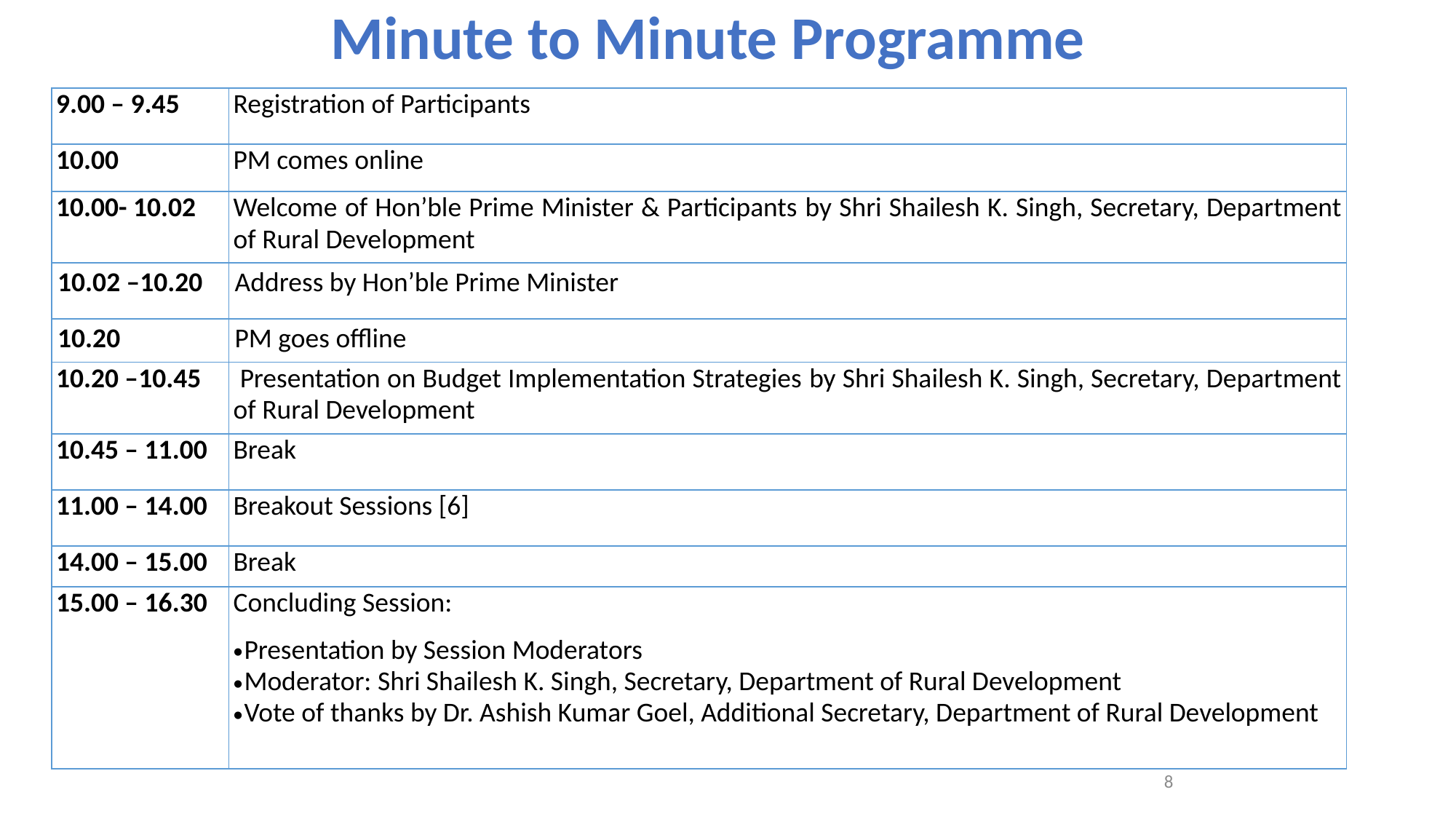

Minute to Minute Programme
| 9.00 – 9.45 | Registration of Participants |
| --- | --- |
| 10.00 | PM comes online |
| 10.00- 10.02 | Welcome of Hon’ble Prime Minister & Participants by Shri Shailesh K. Singh, Secretary, Department of Rural Development |
| 10.02 –10.20 | Address by Hon’ble Prime Minister |
| 10.20 | PM goes offline |
| 10.20 –10.45 | Presentation on Budget Implementation Strategies by Shri Shailesh K. Singh, Secretary, Department of Rural Development |
| 10.45 – 11.00 | Break |
| 11.00 – 14.00 | Breakout Sessions [6] |
| 14.00 – 15.00 | Break |
| 15.00 – 16.30 | Concluding Session: Presentation by Session Moderators Moderator: Shri Shailesh K. Singh, Secretary, Department of Rural Development Vote of thanks by Dr. Ashish Kumar Goel, Additional Secretary, Department of Rural Development |
8